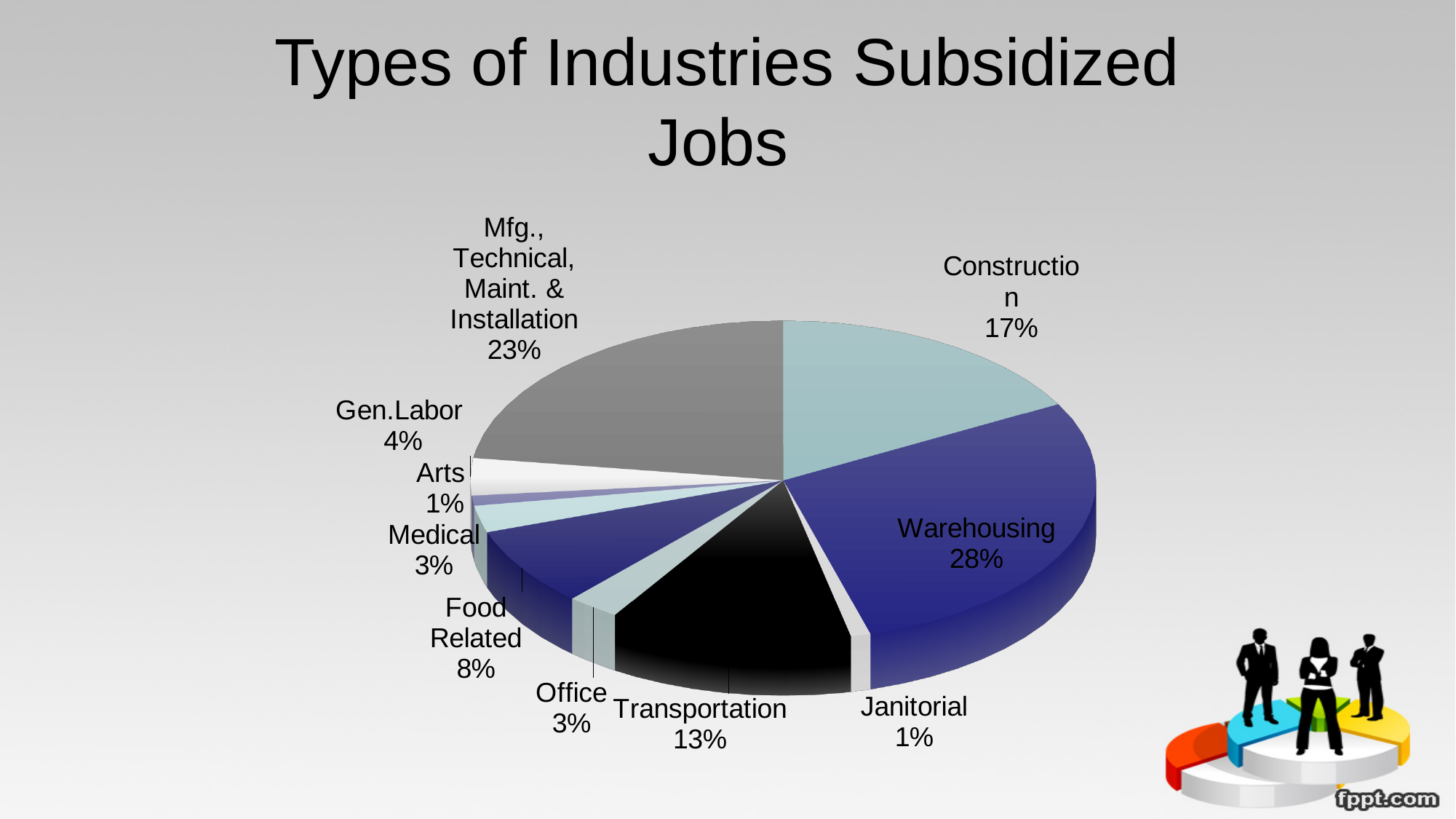

# Types of Industries Subsidized Jobs

[unsupported chart]